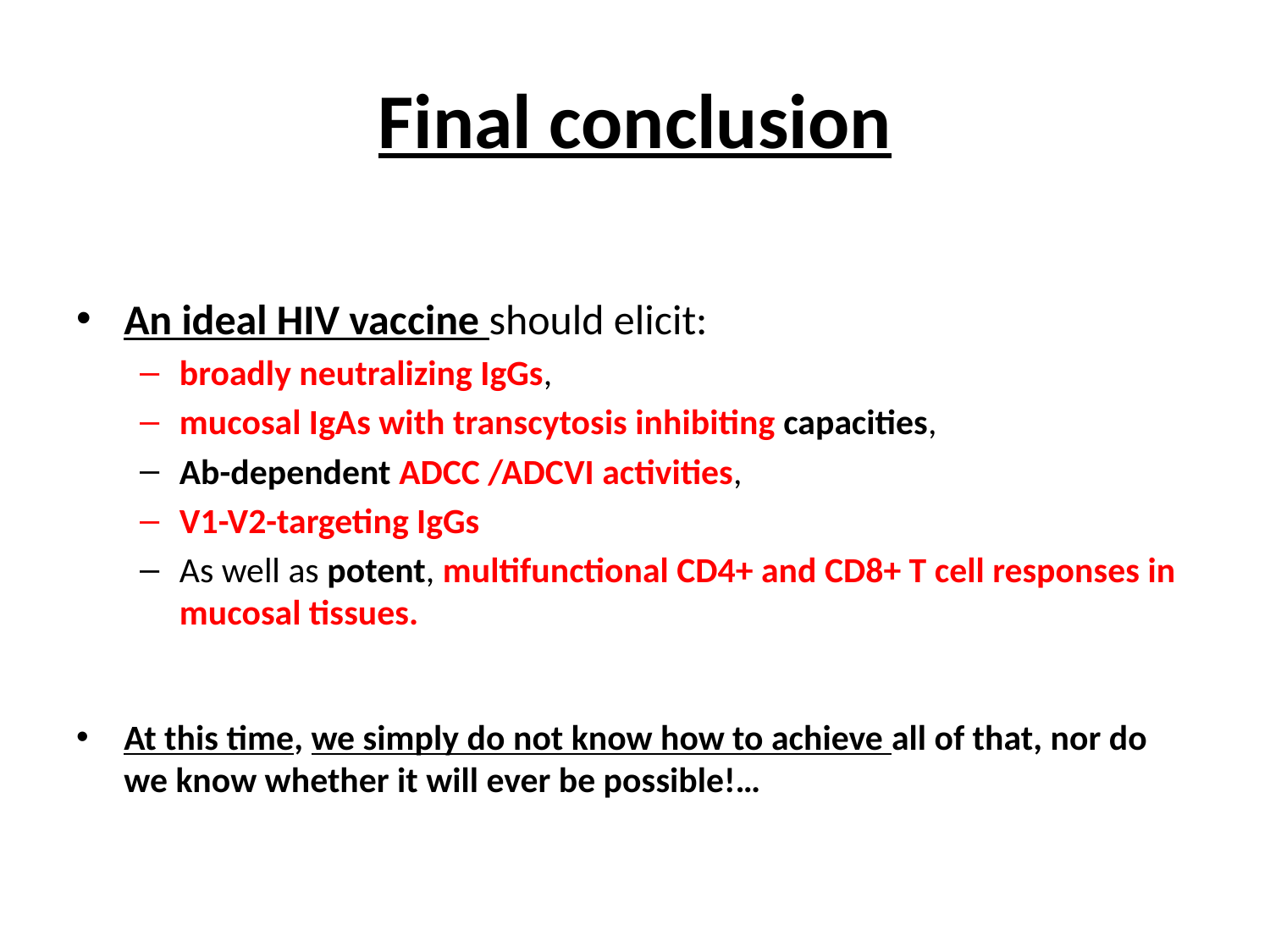

# Final conclusion
An ideal HIV vaccine should elicit:
broadly neutralizing IgGs,
mucosal IgAs with transcytosis inhibiting capacities,
Ab-dependent ADCC /ADCVI activities,
V1-V2-targeting IgGs
As well as potent, multifunctional CD4+ and CD8+ T cell responses in mucosal tissues.

At this time, we simply do not know how to achieve all of that, nor do we know whether it will ever be possible!…